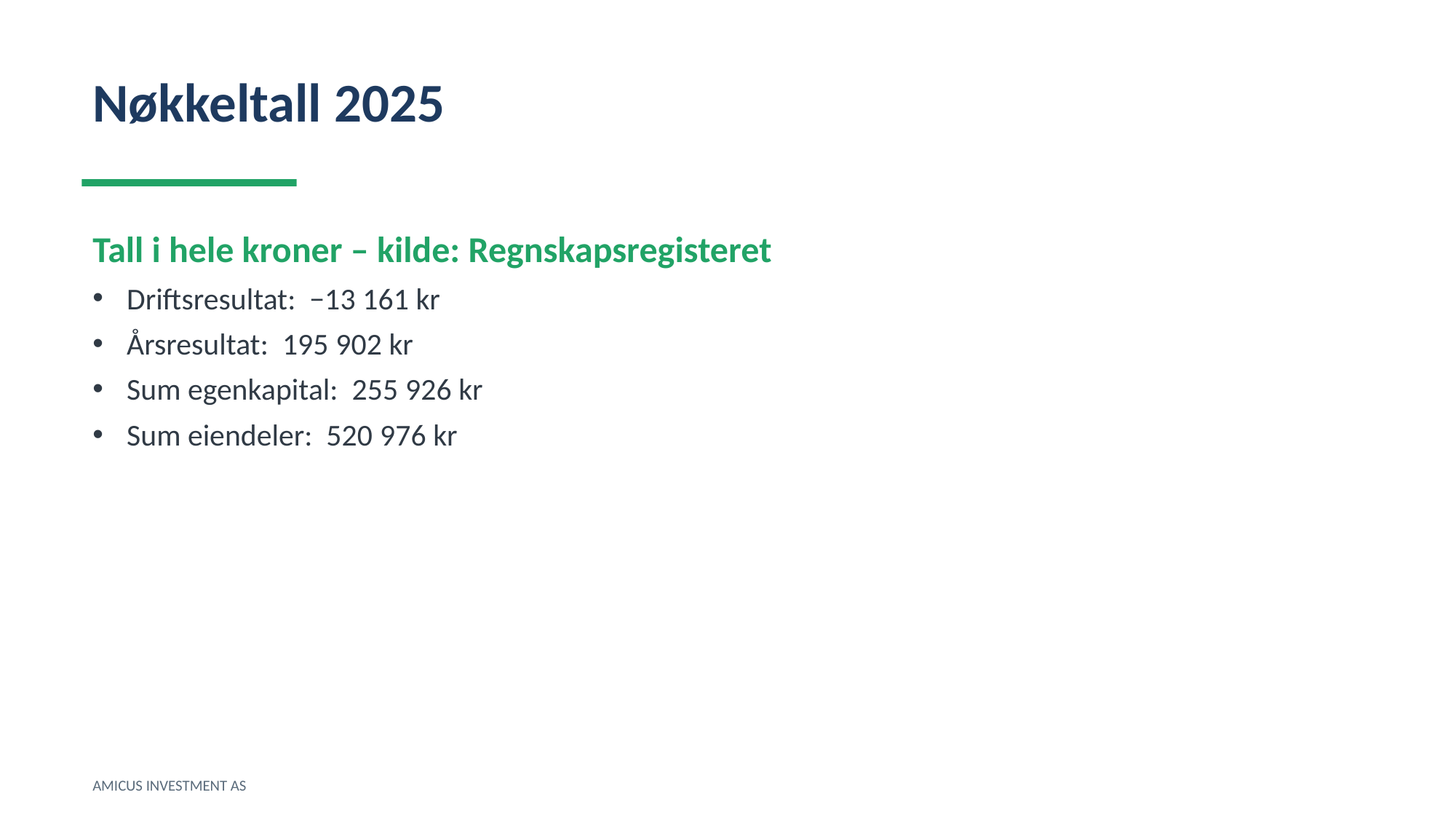

Nøkkeltall 2025

Tall i hele kroner – kilde: Regnskapsregisteret
Driftsresultat:  −13 161 kr
Årsresultat:  195 902 kr
Sum egenkapital:  255 926 kr
Sum eiendeler:  520 976 kr
AMICUS INVESTMENT AS